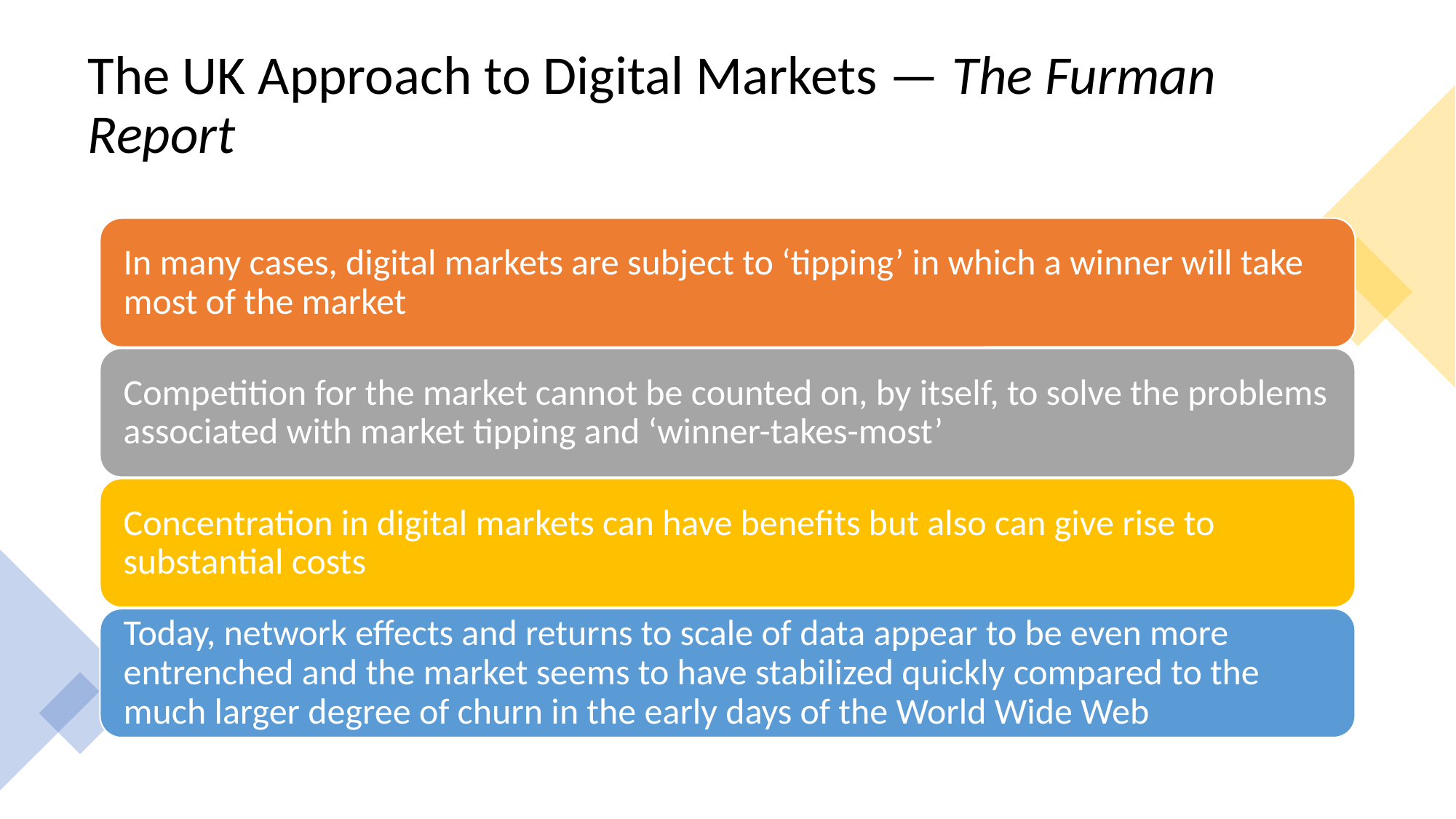

# The UK Approach to Digital Markets — The Furman Report

In many cases, digital markets are subject to ‘tipping’ in which a winner will take most of the market
Competition for the market cannot be counted on, by itself, to solve the problems associated with market tipping and ‘winner-takes-most’
Concentration in digital markets can have benefits but also can give rise to substantial costs
Today, network effects and returns to scale of data appear to be even more entrenched and the market seems to have stabilized quickly compared to the much larger degree of churn in the early days of the World Wide Web